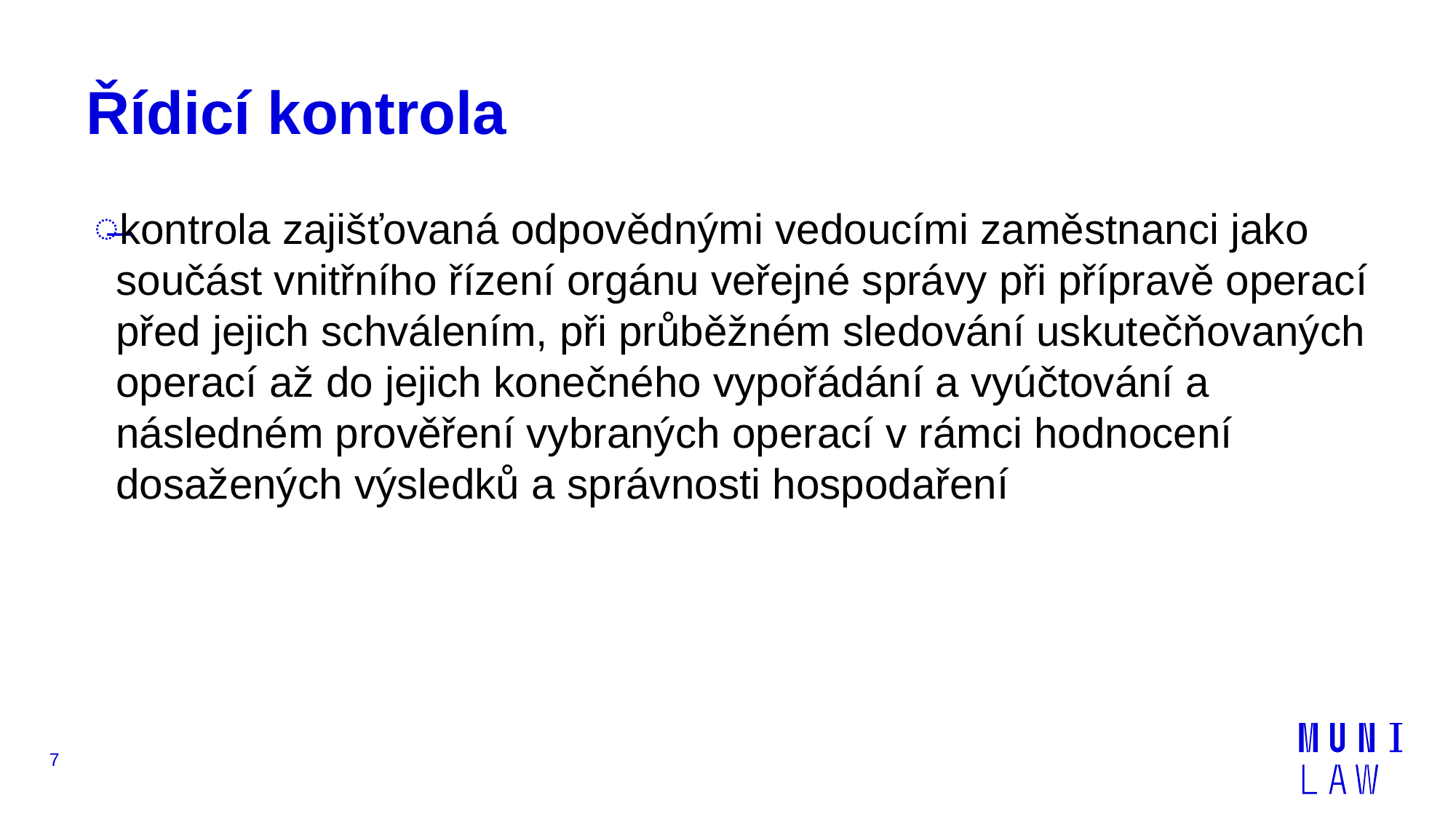

# Řídicí kontrola
kontrola zajišťovaná odpovědnými vedoucími zaměstnanci jako součást vnitřního řízení orgánu veřejné správy při přípravě operací před jejich schválením, při průběžném sledování uskutečňovaných operací až do jejich konečného vypořádání a vyúčtování a následném prověření vybraných operací v rámci hodnocení dosažených výsledků a správnosti hospodaření

7